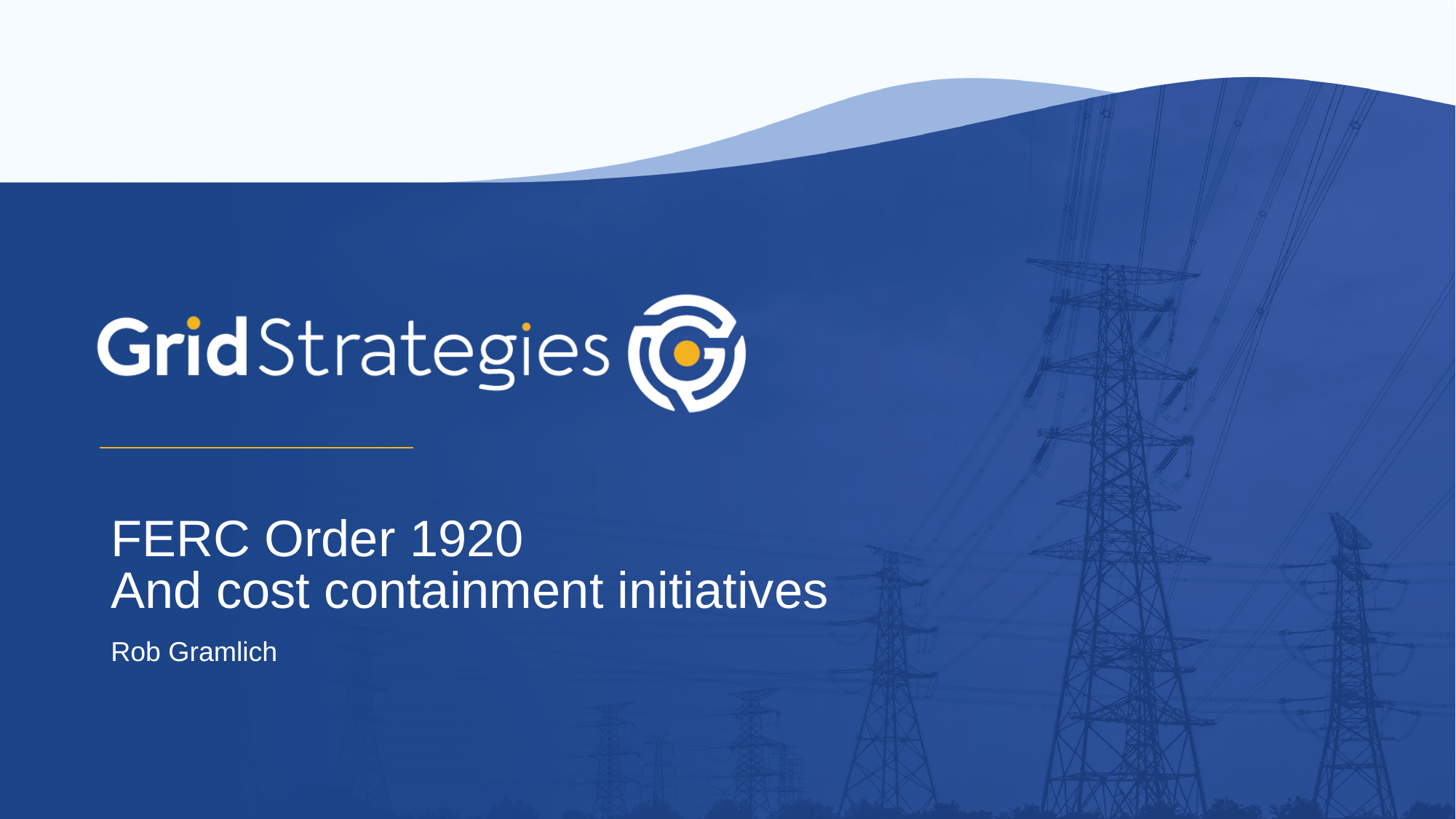

# FERC Order 1920 And cost containment initiatives
Rob Gramlich